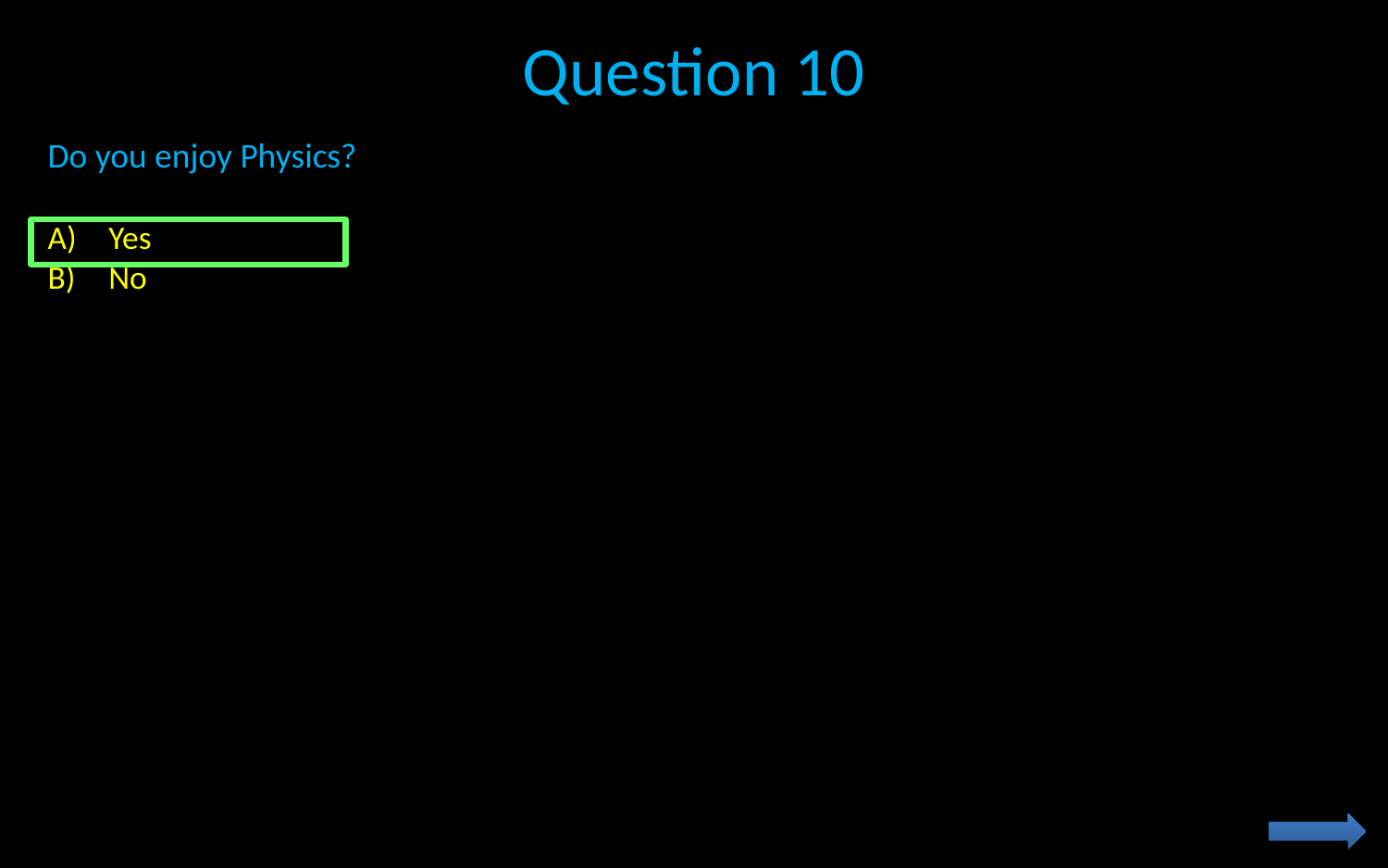

# Question 10
Do you enjoy Physics?

Yes
No